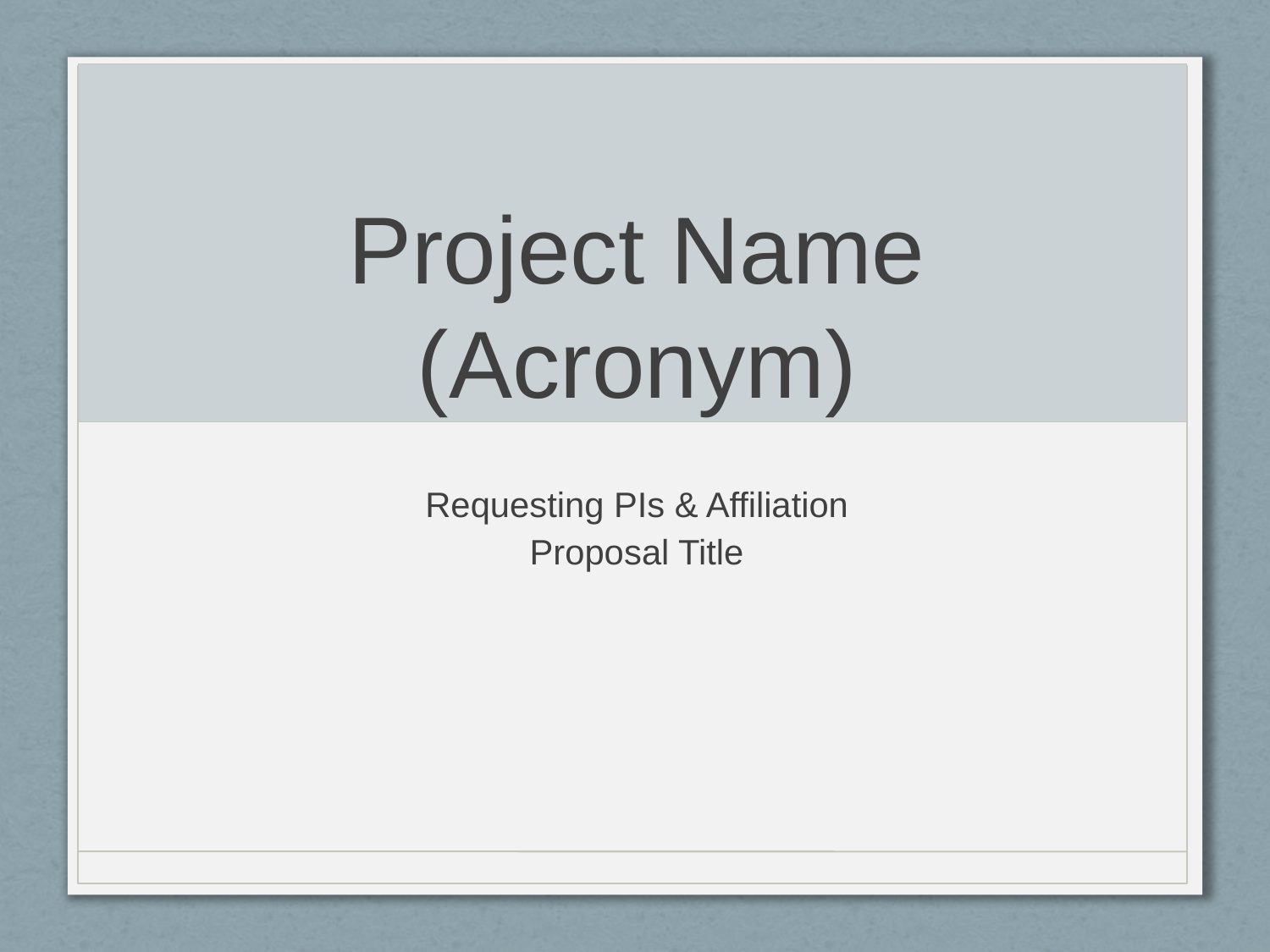

# Project Name (Acronym)
Requesting PIs & Affiliation
Proposal Title